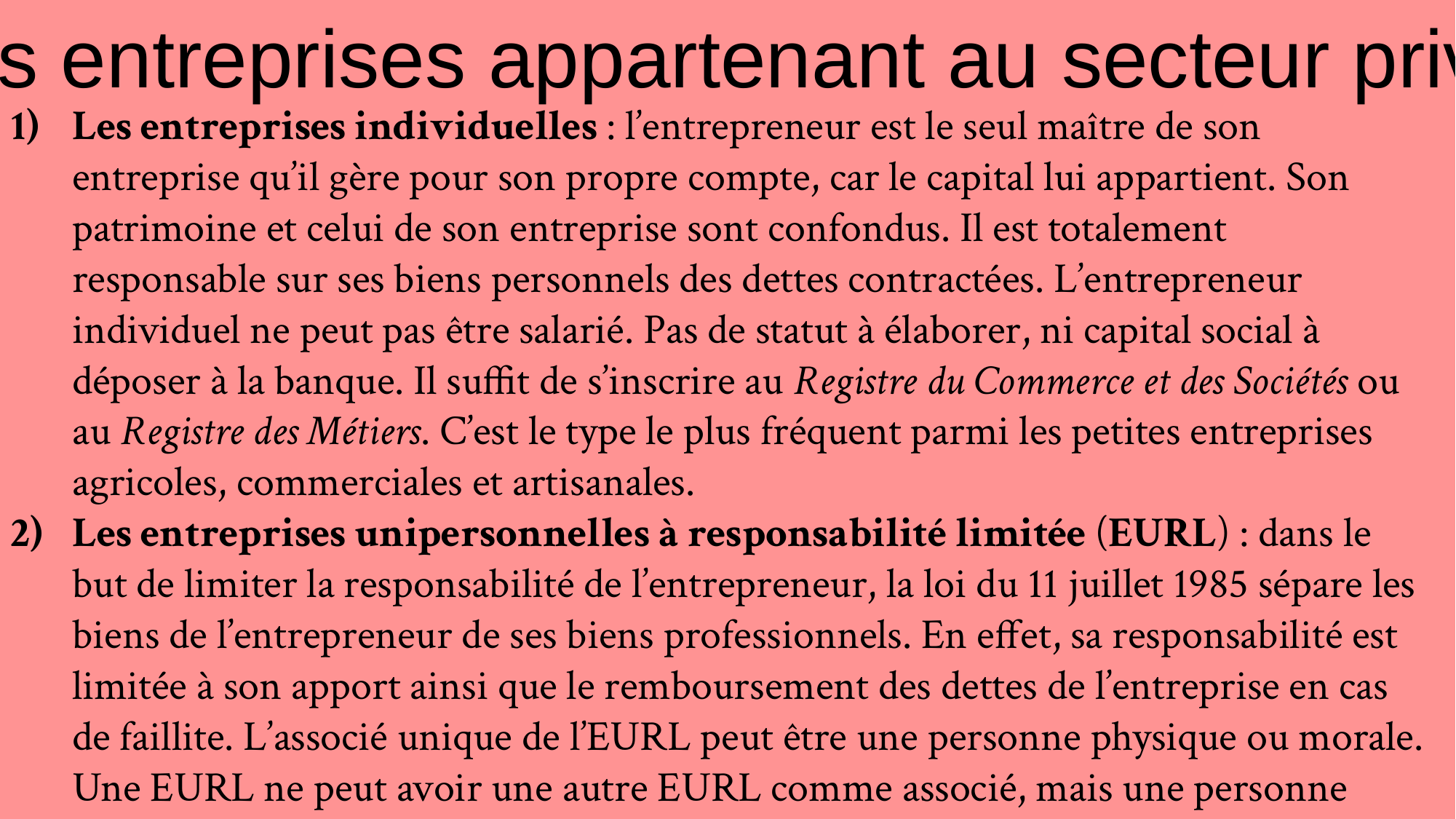

Les entreprises appartenant au secteur privé
Les entreprises individuelles : l’entrepreneur est le seul maître de son entreprise qu’il gère pour son propre compte, car le capital lui appartient. Son patrimoine et celui de son entreprise sont confondus. Il est totalement responsable sur ses biens personnels des dettes contractées. L’entrepreneur individuel ne peut pas être salarié. Pas de statut à élaborer, ni capital social à déposer à la banque. Il suffit de s’inscrire au Registre du Commerce et des Sociétés ou au Registre des Métiers. C’est le type le plus fréquent parmi les petites entreprises agricoles, commerciales et artisanales.
Les entreprises unipersonnelles à responsabilité limitée (EURL) : dans le but de limiter la responsabilité de l’entrepreneur, la loi du 11 juillet 1985 sépare les biens de l’entrepreneur de ses biens professionnels. En effet, sa responsabilité est limitée à son apport ainsi que le remboursement des dettes de l’entreprise en cas de faillite. L’associé unique de l’EURL peut être une personne physique ou morale. Une EURL ne peut avoir une autre EURL comme associé, mais une personne physique ou morale peut être l’associé unique de plusieurs EURL.